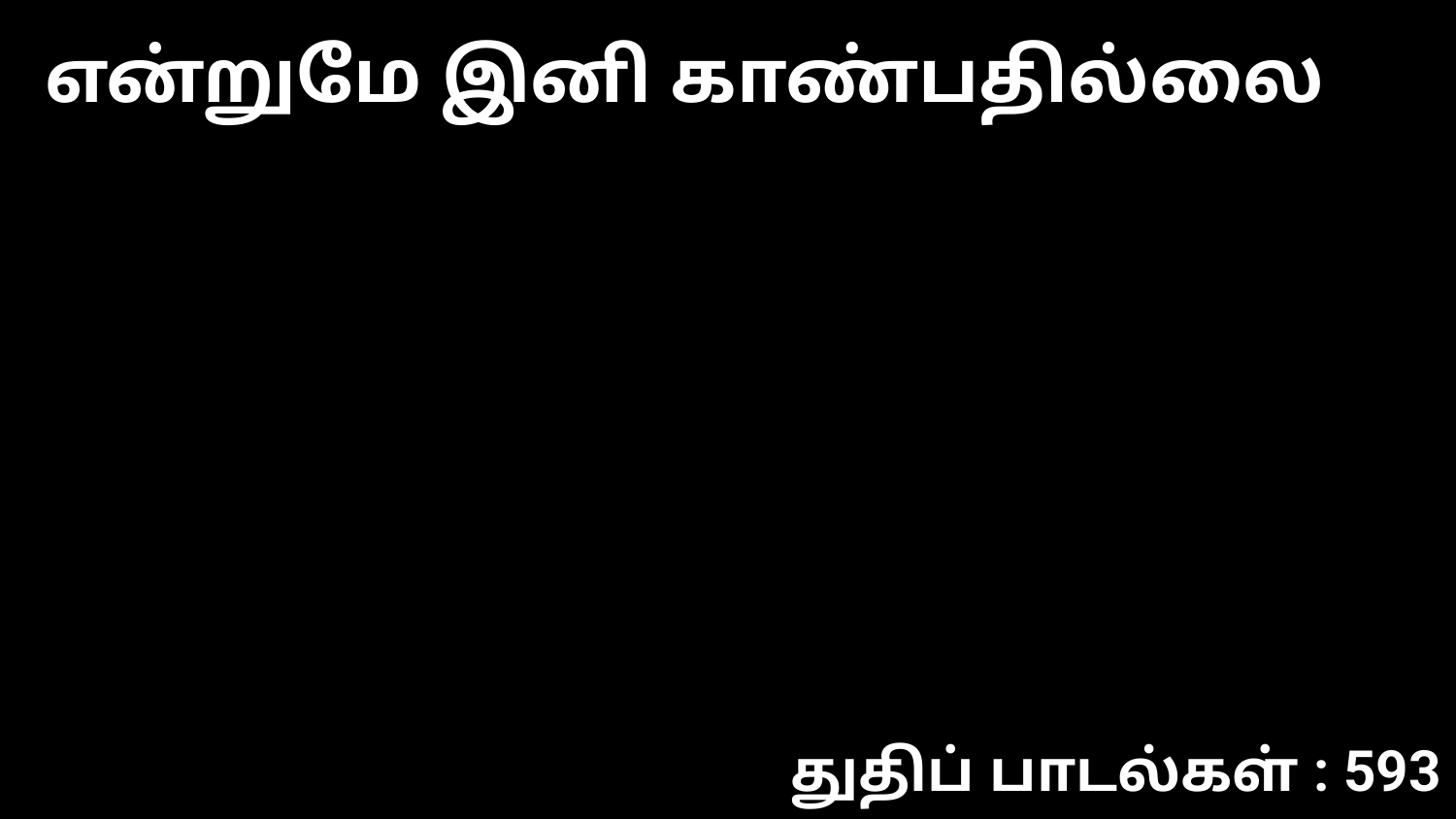

என்றுமே இனி காண்பதில்லை
துதிப் பாடல்கள் : 593